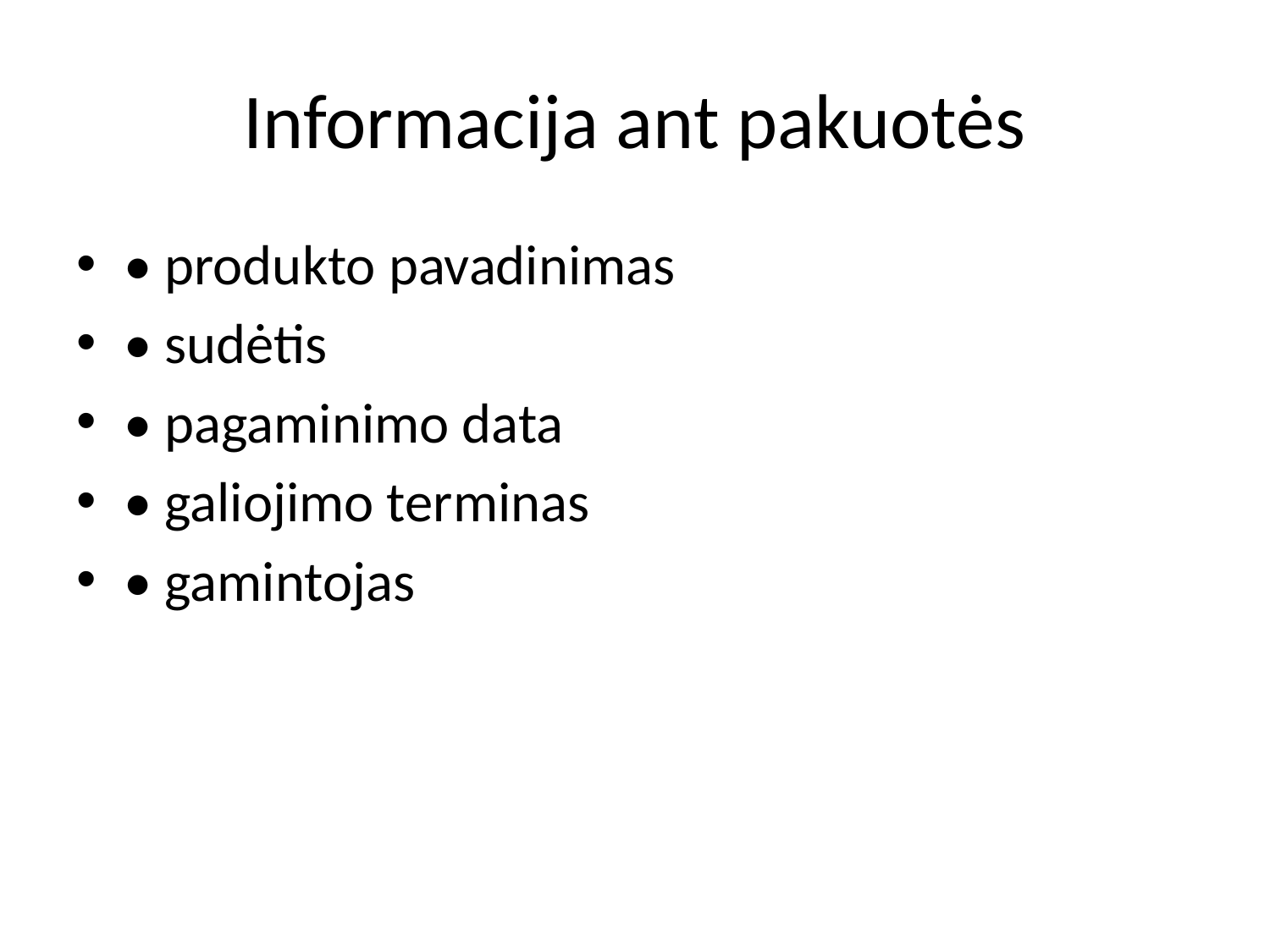

# Informacija ant pakuotės
• produkto pavadinimas
• sudėtis
• pagaminimo data
• galiojimo terminas
• gamintojas